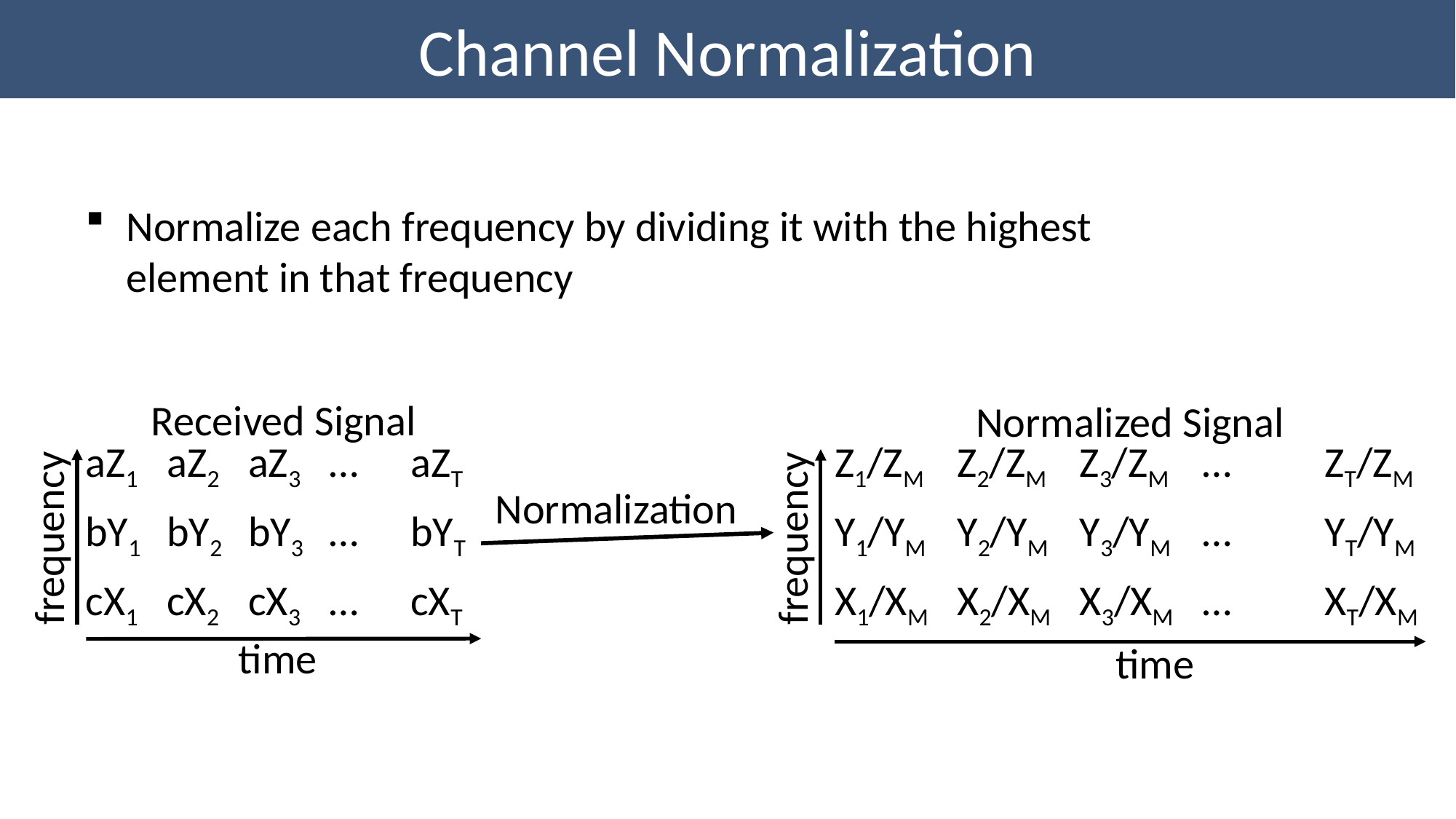

Channel Normalization
Normalize each frequency by dividing it with the highest element in that frequency
Received Signal
Normalized Signal
| aZ1 | aZ2 | aZ3 | … | aZT |
| --- | --- | --- | --- | --- |
| bY1 | bY2 | bY3 | … | bYT |
| cX1 | cX2 | cX3 | … | cXT |
| Z1/ZM | Z2/ZM | Z3/ZM | … | ZT/ZM |
| --- | --- | --- | --- | --- |
| Y1/YM | Y2/YM | Y3/YM | … | YT/YM |
| X1/XM | X2/XM | X3/XM | … | XT/XM |
Normalization
frequency
frequency
time
time